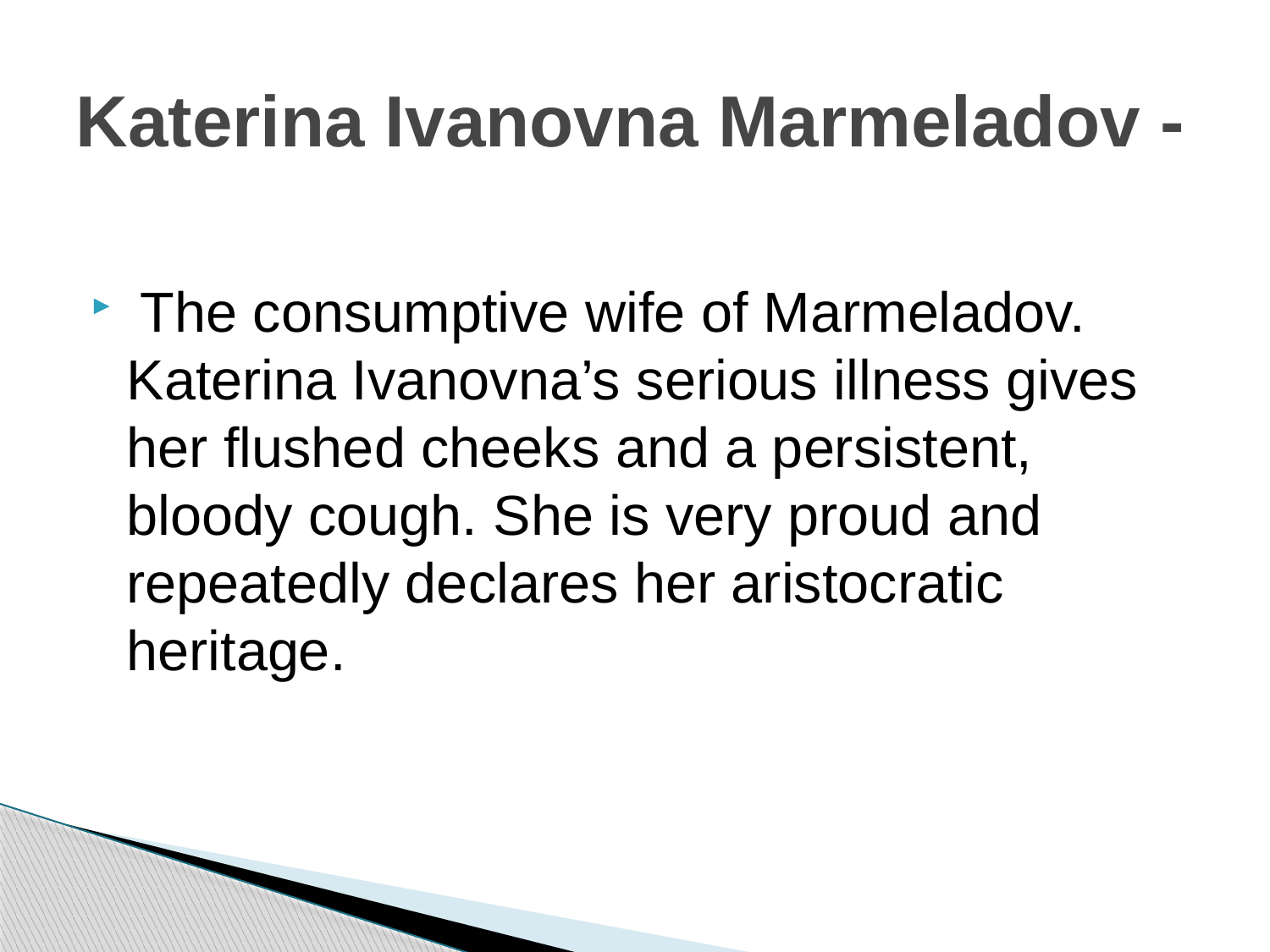

# Katerina Ivanovna Marmeladov -

 The consumptive wife of Marmeladov. Katerina Ivanovna’s serious illness gives her flushed cheeks and a persistent, bloody cough. She is very proud and repeatedly declares her aristocratic heritage.